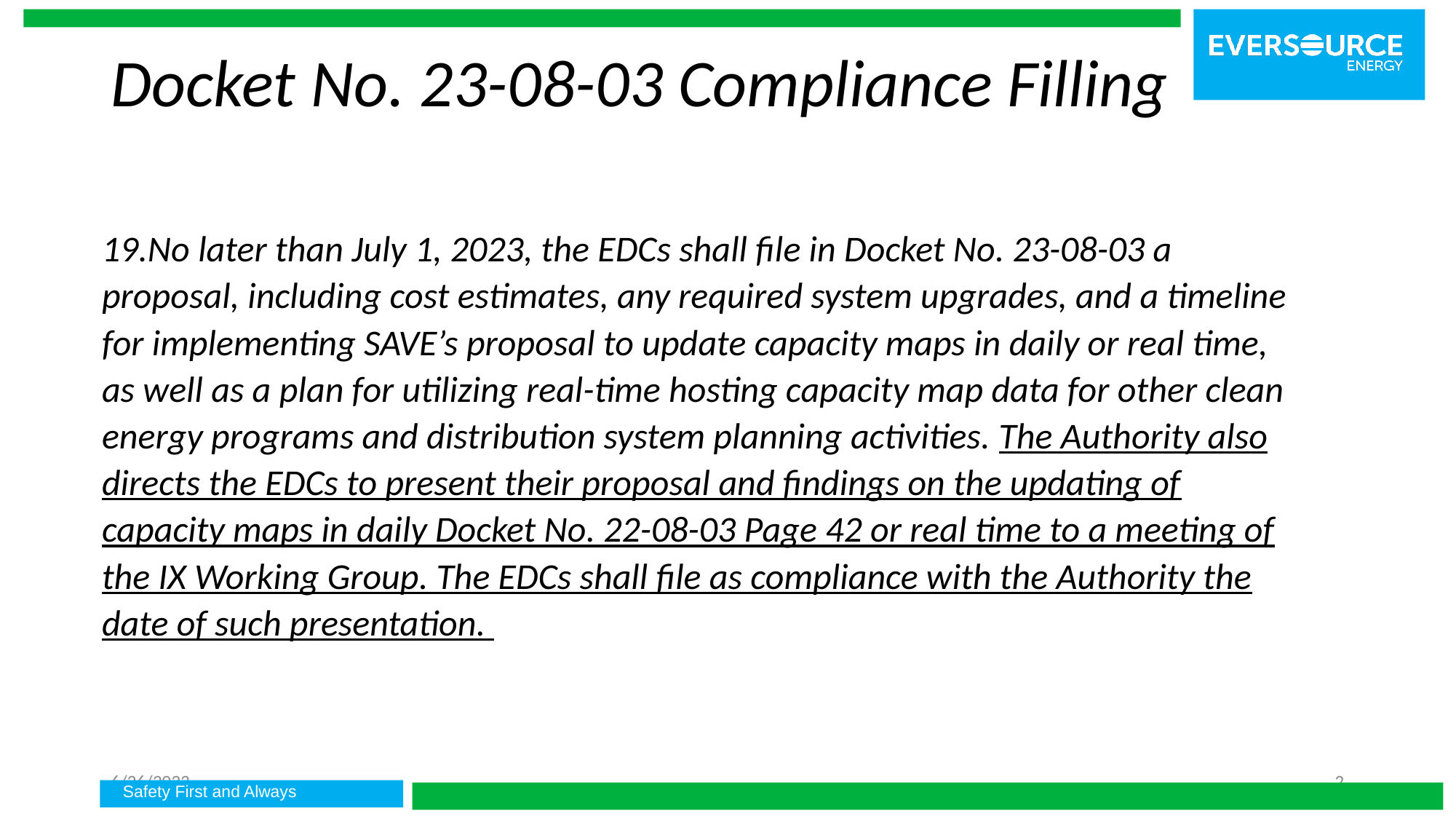

Docket No. 23-08-03 Compliance Filling
19.No later than July 1, 2023, the EDCs shall file in Docket No. 23-08-03 a proposal, including cost estimates, any required system upgrades, and a timeline for implementing SAVE’s proposal to update capacity maps in daily or real time, as well as a plan for utilizing real-time hosting capacity map data for other clean energy programs and distribution system planning activities. The Authority also directs the EDCs to present their proposal and findings on the updating of capacity maps in daily Docket No. 22-08-03 Page 42 or real time to a meeting of the IX Working Group. The EDCs shall file as compliance with the Authority the date of such presentation.